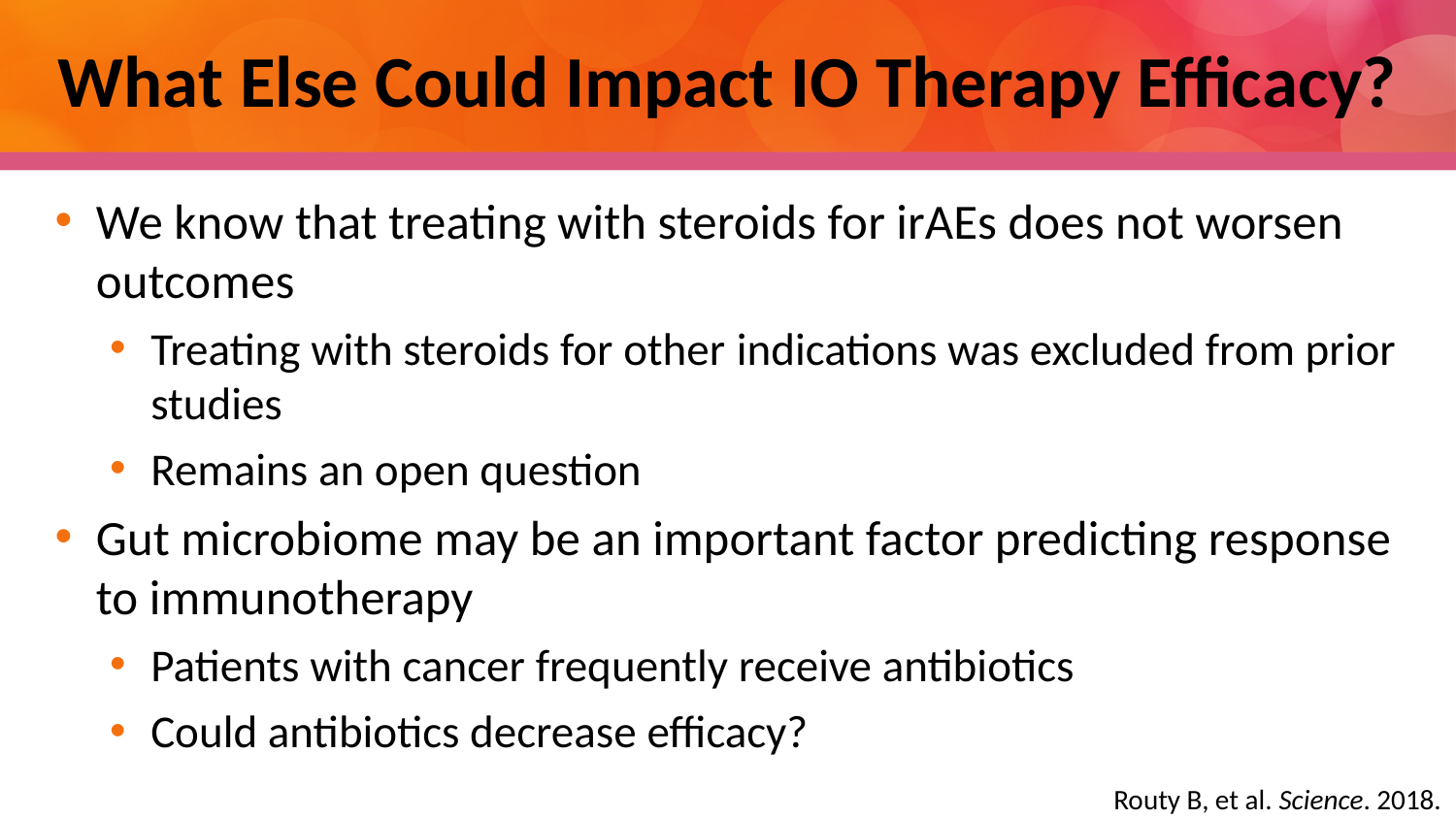

# What Else Could Impact IO Therapy Efficacy?
We know that treating with steroids for irAEs does not worsen outcomes
Treating with steroids for other indications was excluded from prior studies
Remains an open question
Gut microbiome may be an important factor predicting response to immunotherapy
Patients with cancer frequently receive antibiotics
Could antibiotics decrease efficacy?
Routy B, et al. Science. 2018.